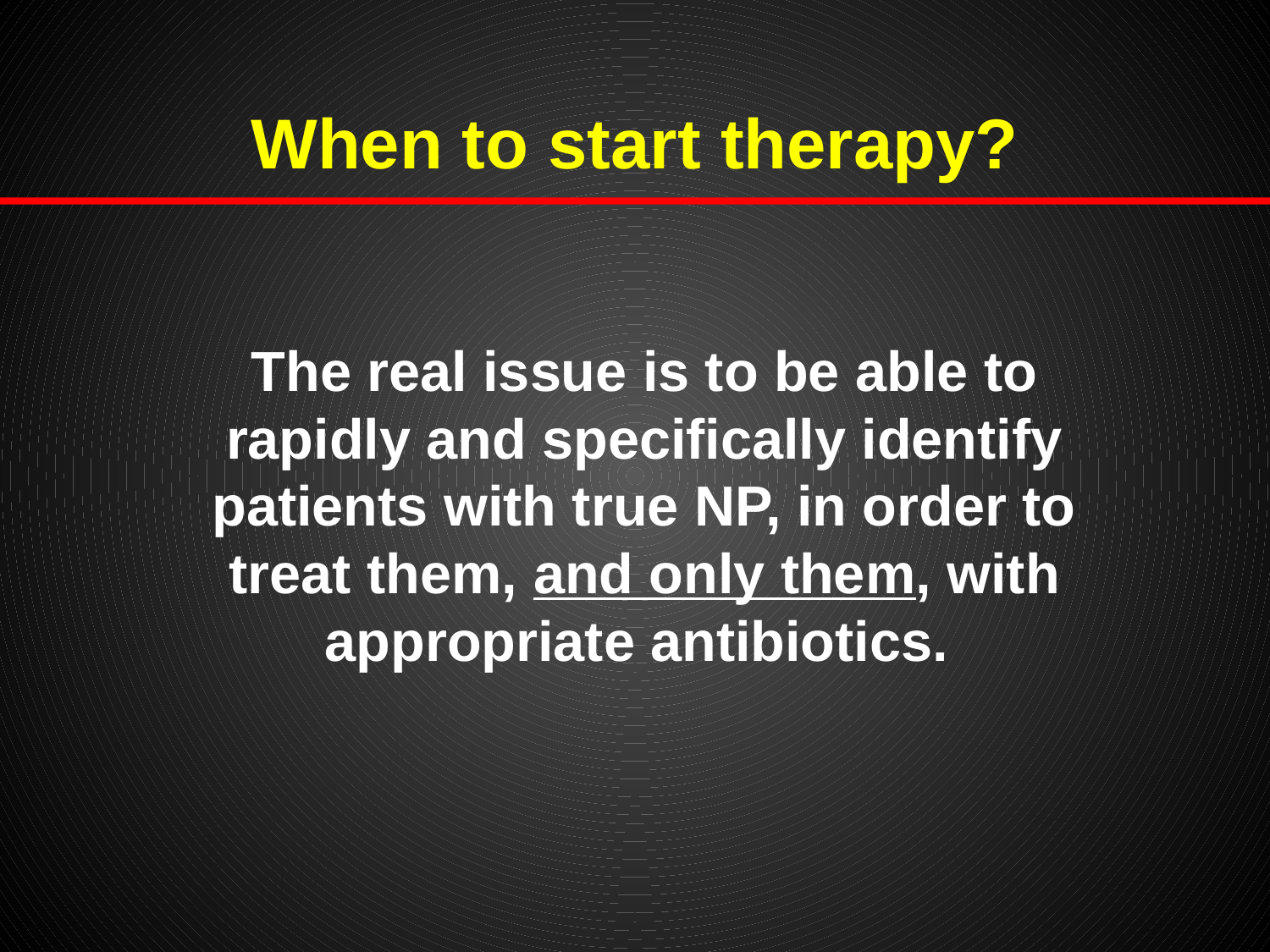

When to start therapy?
# The real issue is to be able to rapidly and specifically identify patients with true NP, in order to treat them, and only them, with appropriate antibiotics.